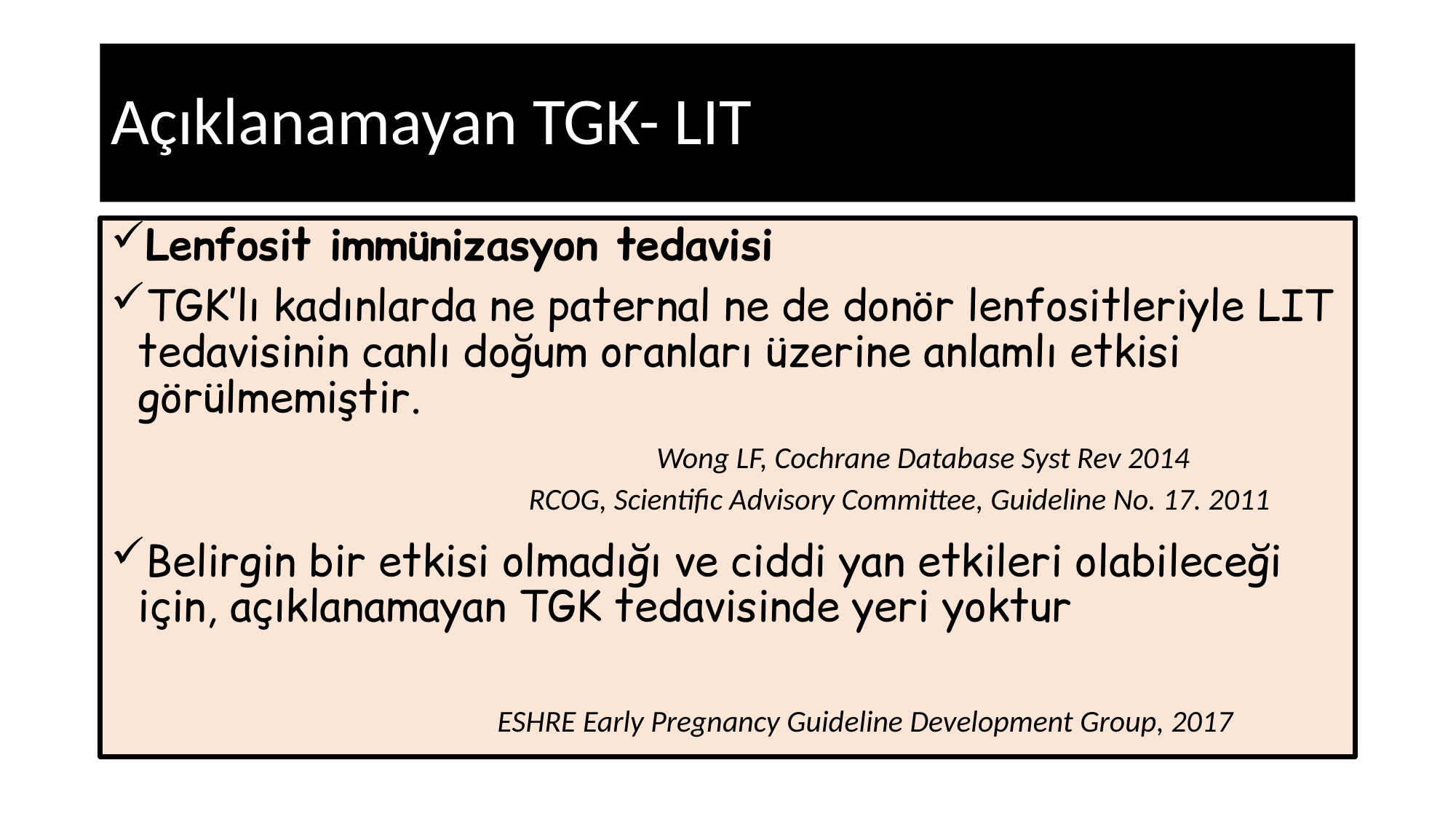

# Açıklanamayan TGK- LIT
Lenfosit immünizasyon tedavisi
TGK’lı kadınlarda ne paternal ne de donör lenfositleriyle LIT tedavisinin canlı doğum oranları üzerine anlamlı etkisi görülmemiştir.
					Wong LF, Cochrane Database Syst Rev 2014

Belirgin bir etkisi olmadığı ve ciddi yan etkileri olabileceği için, açıklanamayan TGK tedavisinde yeri yoktur

RCOG, Scientific Advisory Committee, Guideline No. 17. 2011

ESHRE Early Pregnancy Guideline Development Group, 2017